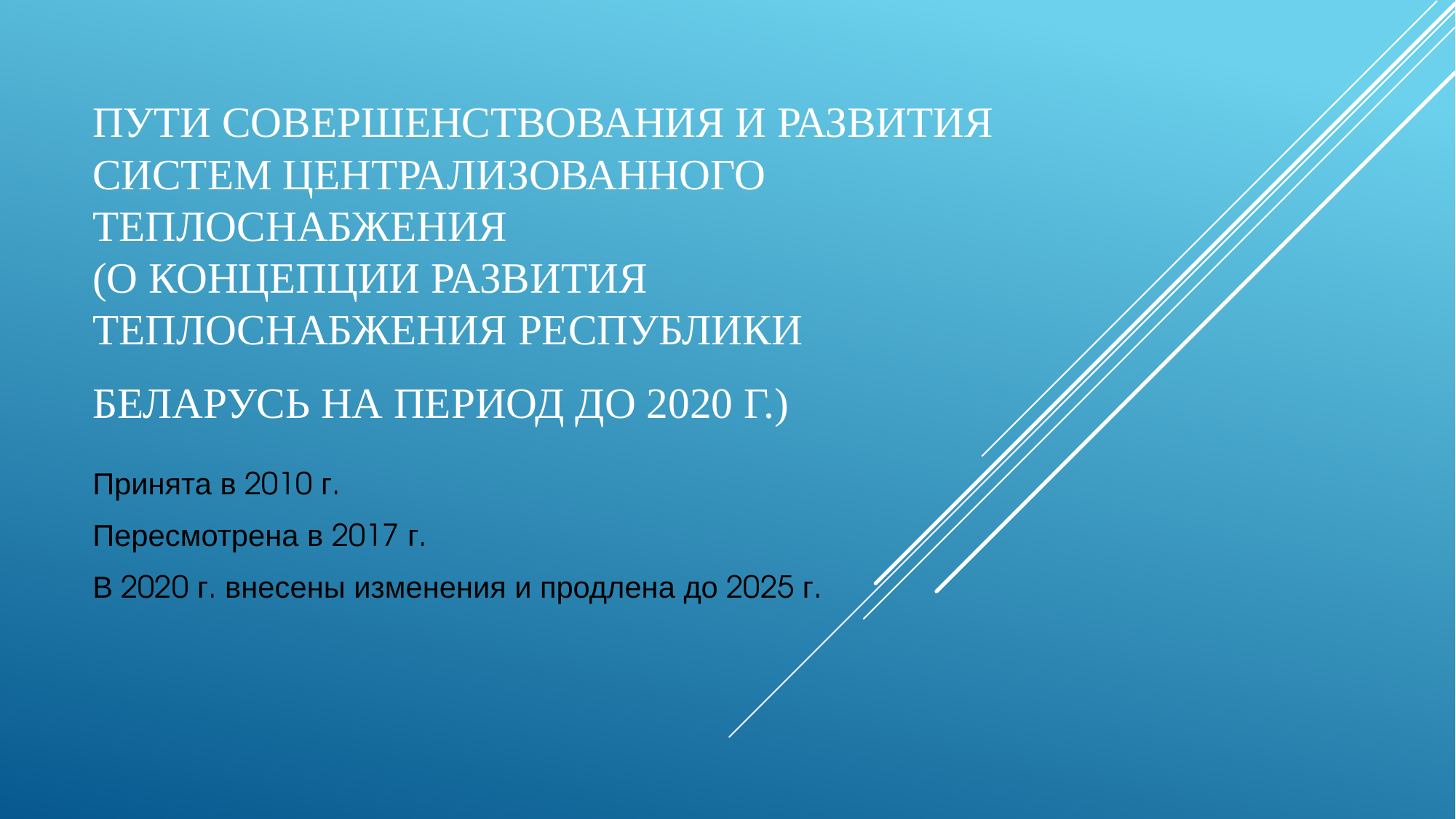

# Пути совершенствования и развития систем централизованного теплоснабжения (О концепции развития теплоснабжения Республики Беларусь на период до 2020 г.)
Принята в 2010 г.
Пересмотрена в 2017 г.
В 2020 г. внесены изменения и продлена до 2025 г.